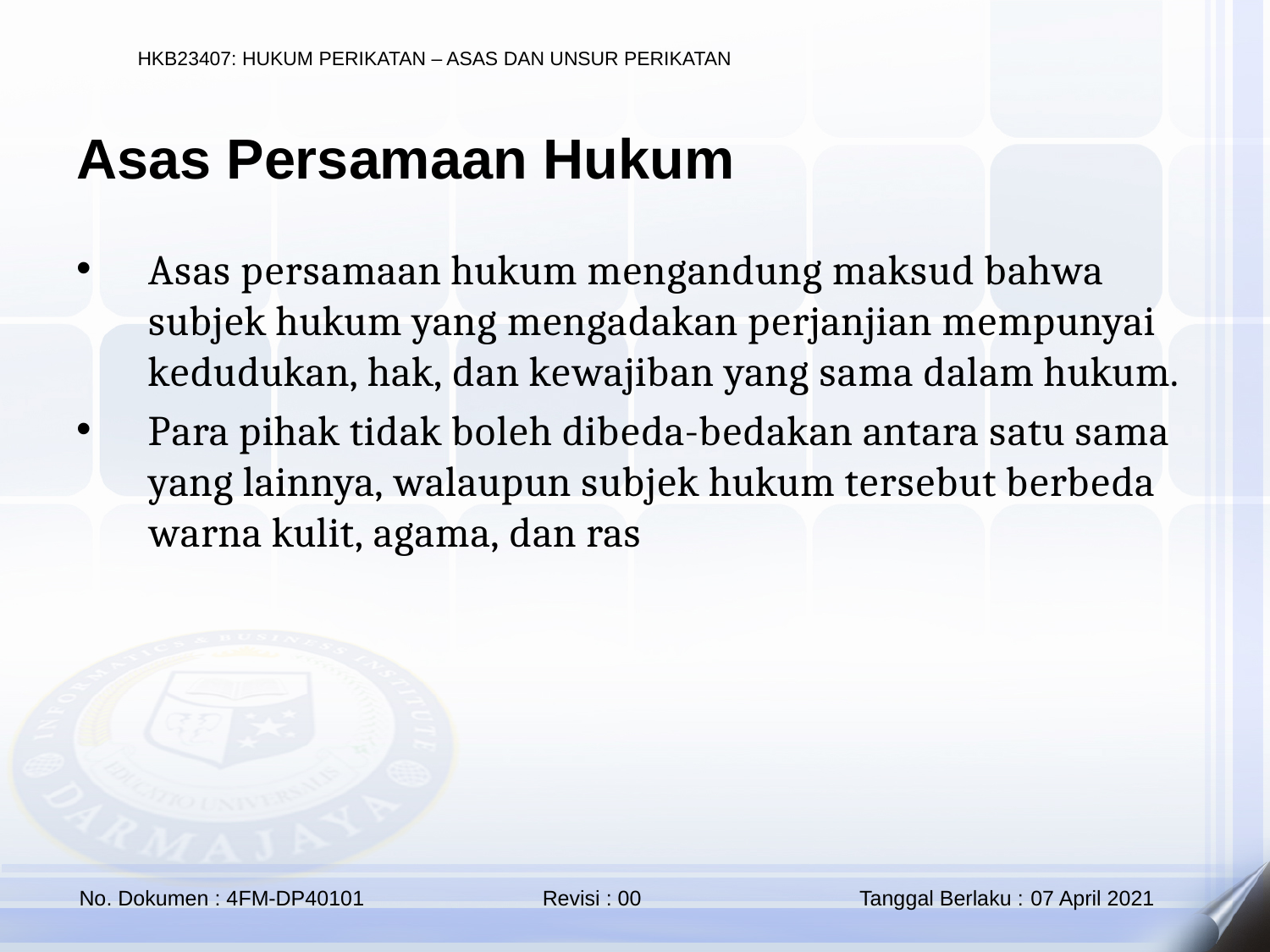

Asas Persamaan Hukum
Asas persamaan hukum mengandung maksud bahwa subjek hukum yang mengadakan perjanjian mempunyai kedudukan, hak, dan kewajiban yang sama dalam hukum.
Para pihak tidak boleh dibeda-bedakan antara satu sama yang lainnya, walaupun subjek hukum tersebut berbeda warna kulit, agama, dan ras